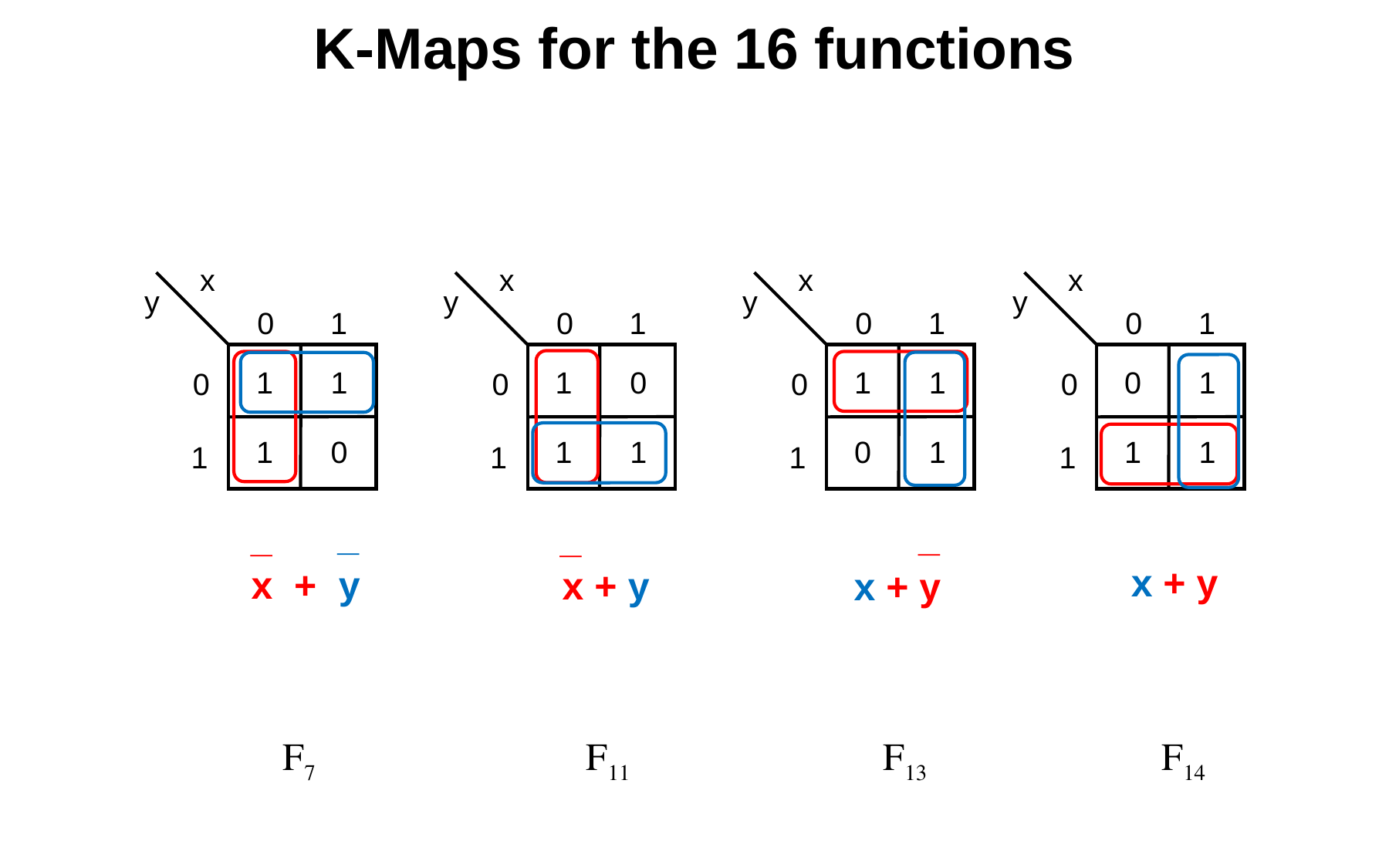

# K-Maps for the 16 functions
x

y
0
1

1
1
0

1
0
1
x

y
0
1

1
0
0

1
1
1
x

y
0
1

1
1
0

0
1
1
x

y
0
1

0
1
0

1
1
1

_
_
x  +  y
_
x + y
_
x + y
x + y
F14
F11
F13
F7